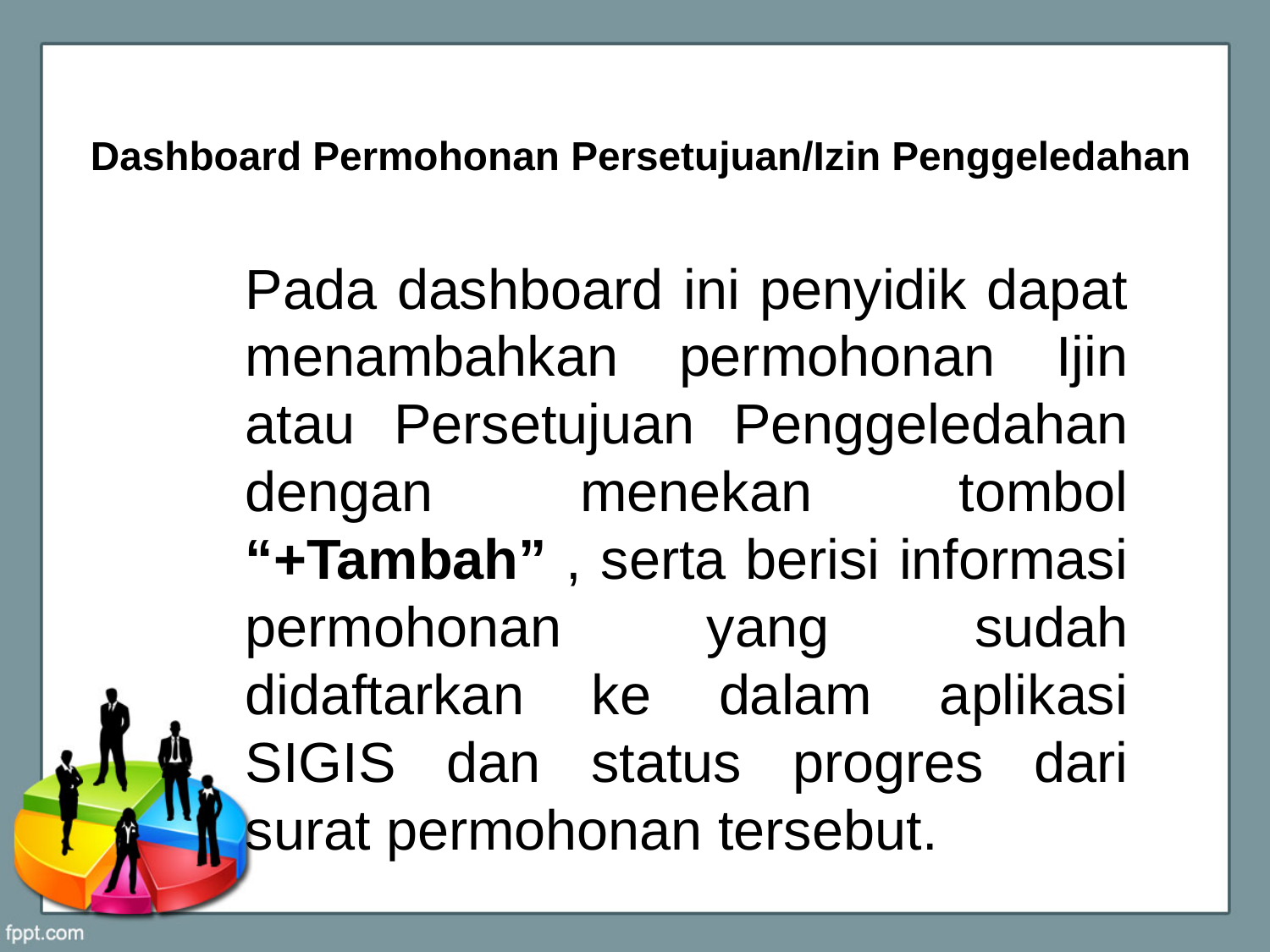

# Dashboard Permohonan Persetujuan/Izin Penggeledahan
	Pada dashboard ini penyidik dapat menambahkan permohonan Ijin atau Persetujuan Penggeledahan dengan menekan tombol “+Tambah” , serta berisi informasi permohonan yang sudah didaftarkan ke dalam aplikasi SIGIS dan status progres dari surat permohonan tersebut.